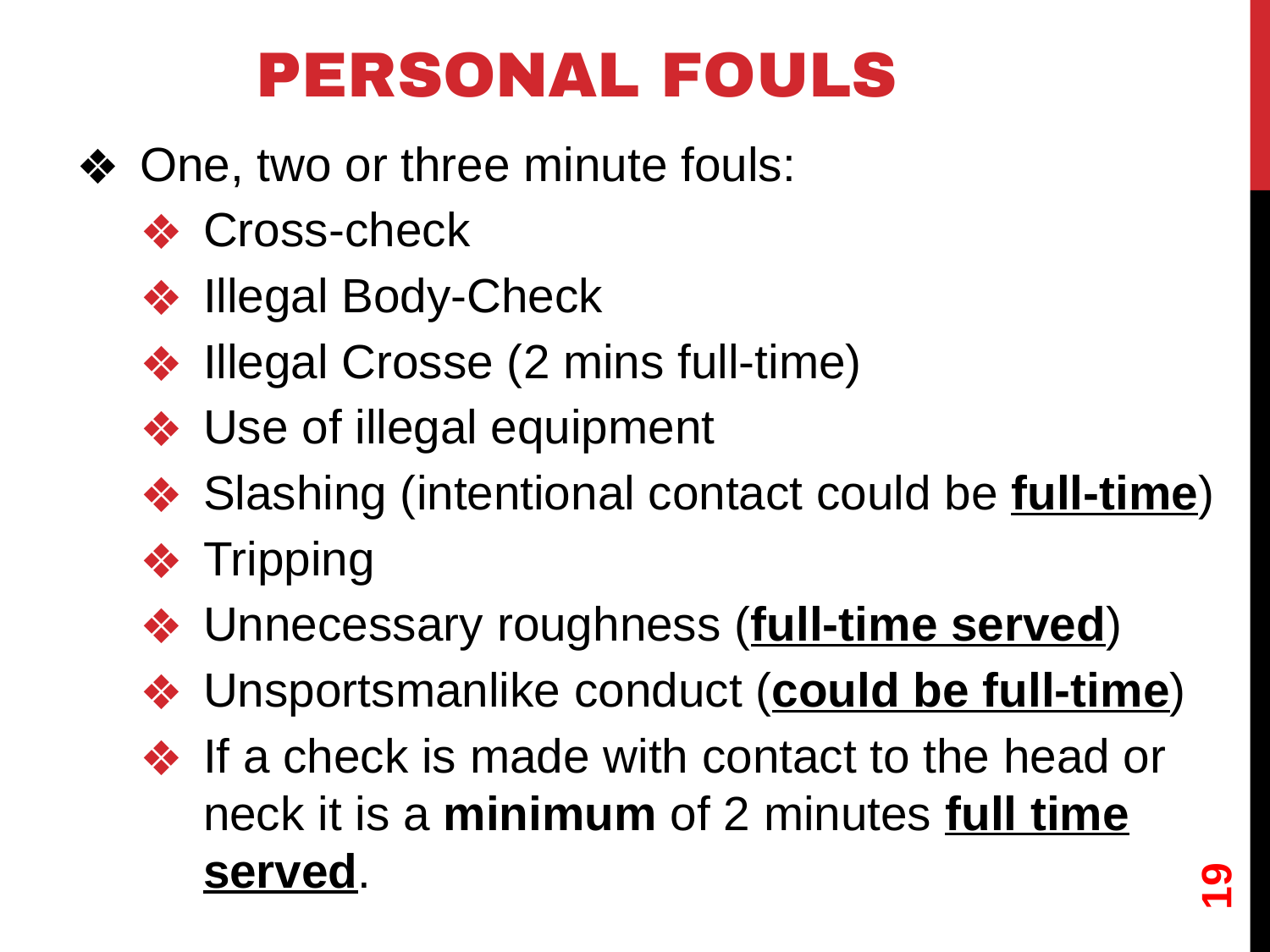

# PERSONAL FOULS
One, two or three minute fouls:
Cross-check
Illegal Body-Check
Illegal Crosse (2 mins full-time)
Use of illegal equipment
Slashing (intentional contact could be full-time)
Tripping
Unnecessary roughness (full-time served)
Unsportsmanlike conduct (could be full-time)
If a check is made with contact to the head or neck it is a minimum of 2 minutes full time served.

19